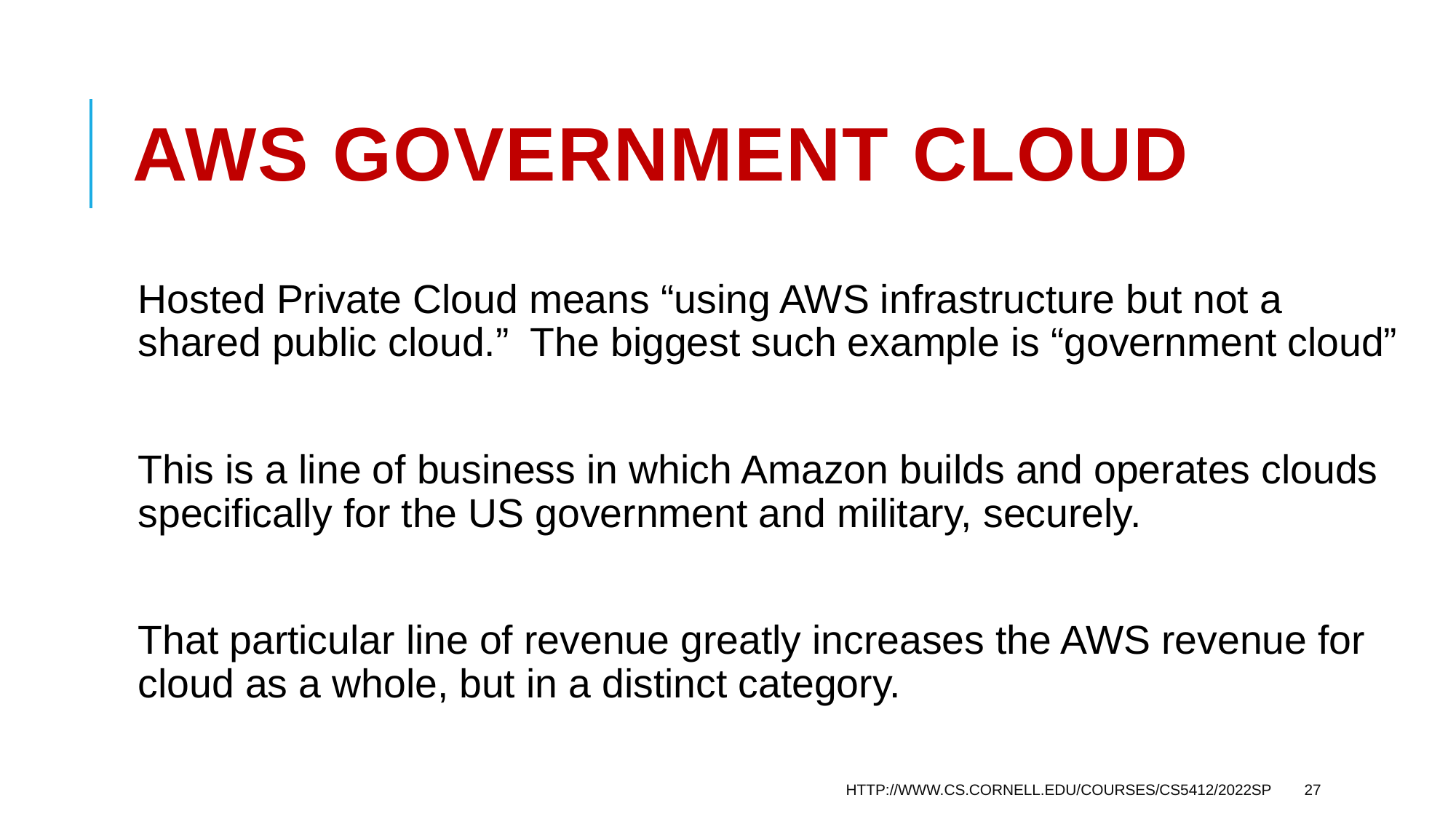

# AWS government cloud
Hosted Private Cloud means “using AWS infrastructure but not a shared public cloud.”  The biggest such example is “government cloud”

This is a line of business in which Amazon builds and operates clouds specifically for the US government and military, securely.

That particular line of revenue greatly increases the AWS revenue for cloud as a whole, but in a distinct category.
http://www.cs.cornell.edu/courses/cs5412/2022sp
27